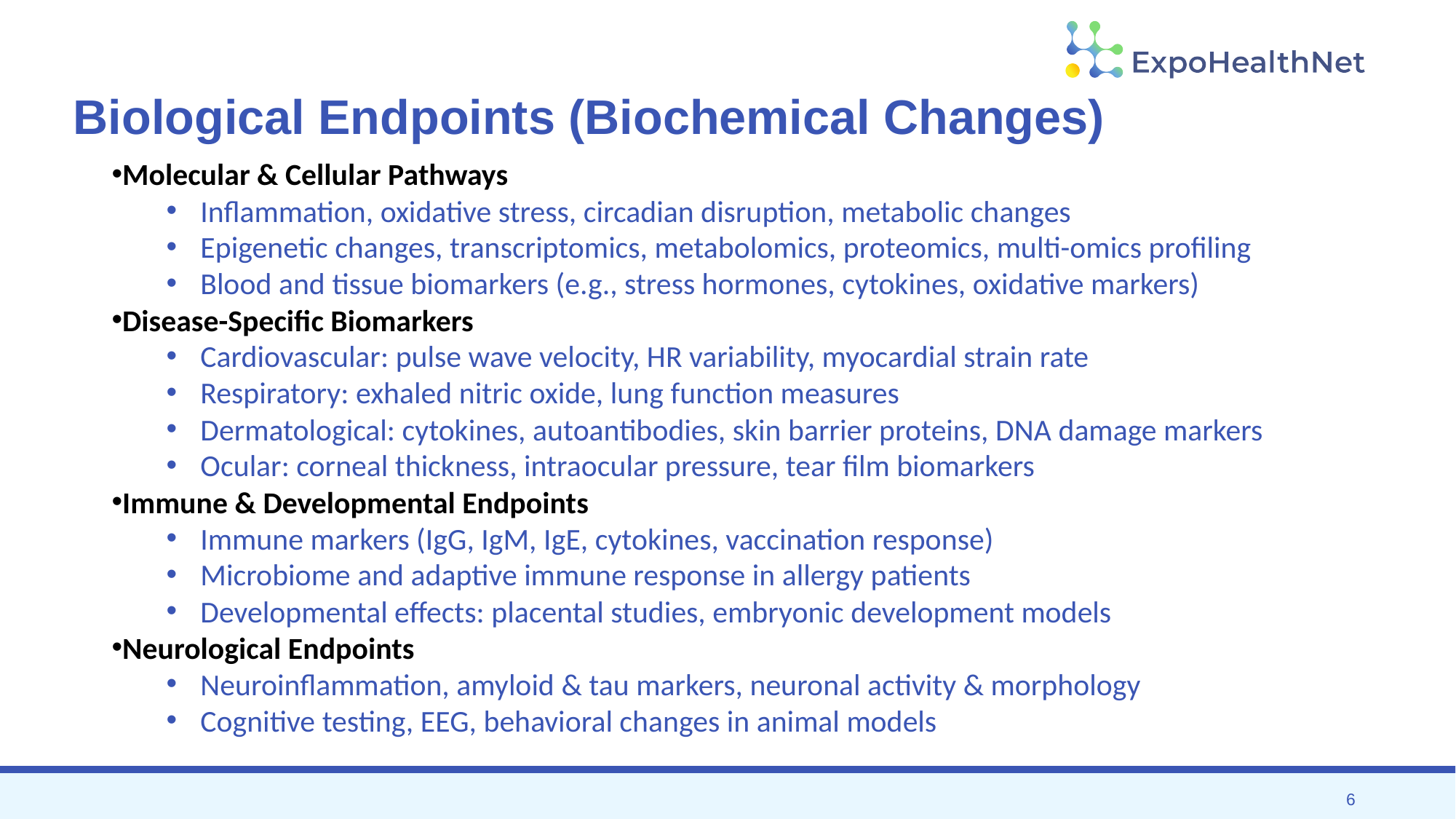

# Biological Endpoints (Biochemical Changes)
Molecular & Cellular Pathways
Inflammation, oxidative stress, circadian disruption, metabolic changes
Epigenetic changes, transcriptomics, metabolomics, proteomics, multi-omics profiling
Blood and tissue biomarkers (e.g., stress hormones, cytokines, oxidative markers)
Disease-Specific Biomarkers
Cardiovascular: pulse wave velocity, HR variability, myocardial strain rate
Respiratory: exhaled nitric oxide, lung function measures
Dermatological: cytokines, autoantibodies, skin barrier proteins, DNA damage markers
Ocular: corneal thickness, intraocular pressure, tear film biomarkers
Immune & Developmental Endpoints
Immune markers (IgG, IgM, IgE, cytokines, vaccination response)
Microbiome and adaptive immune response in allergy patients
Developmental effects: placental studies, embryonic development models
Neurological Endpoints
Neuroinflammation, amyloid & tau markers, neuronal activity & morphology
Cognitive testing, EEG, behavioral changes in animal models
6